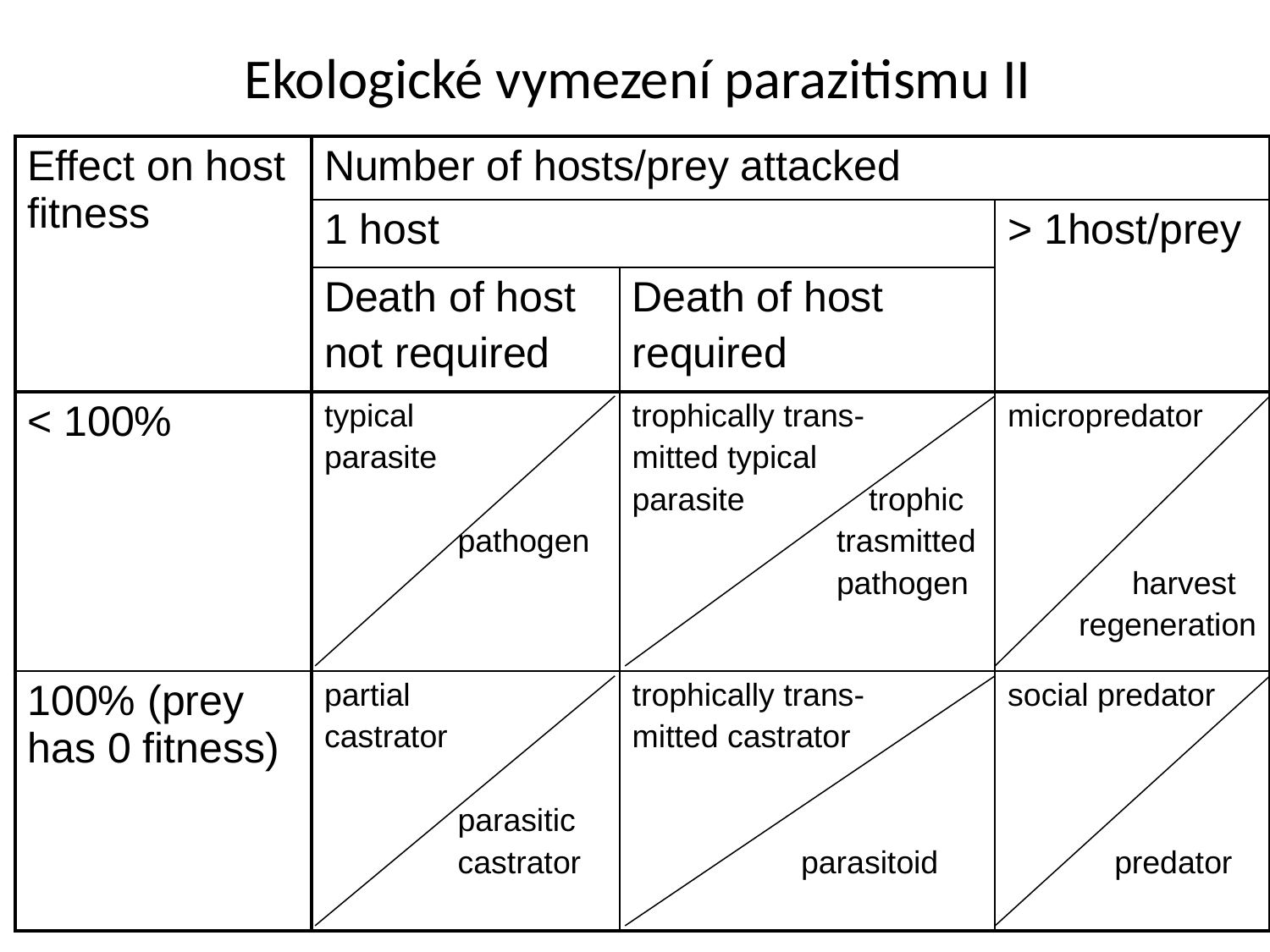

# Ekologické vymezení parazitismu II
| Effect on host fitness | Number of hosts/prey attacked |  |  |
| --- | --- | --- | --- |
|  | 1 host |  | > 1host/prey |
|  | Death of host not required | Death of host required |  |
| < 100% | typical parasite pathogen | trophically trans- mitted typical parasite trophic trasmitted pathogen | micropredator harvest regeneration |
| 100% (prey has 0 fitness) | partial castrator parasitic castrator | trophically trans- mitted castrator parasitoid | social predator predator |